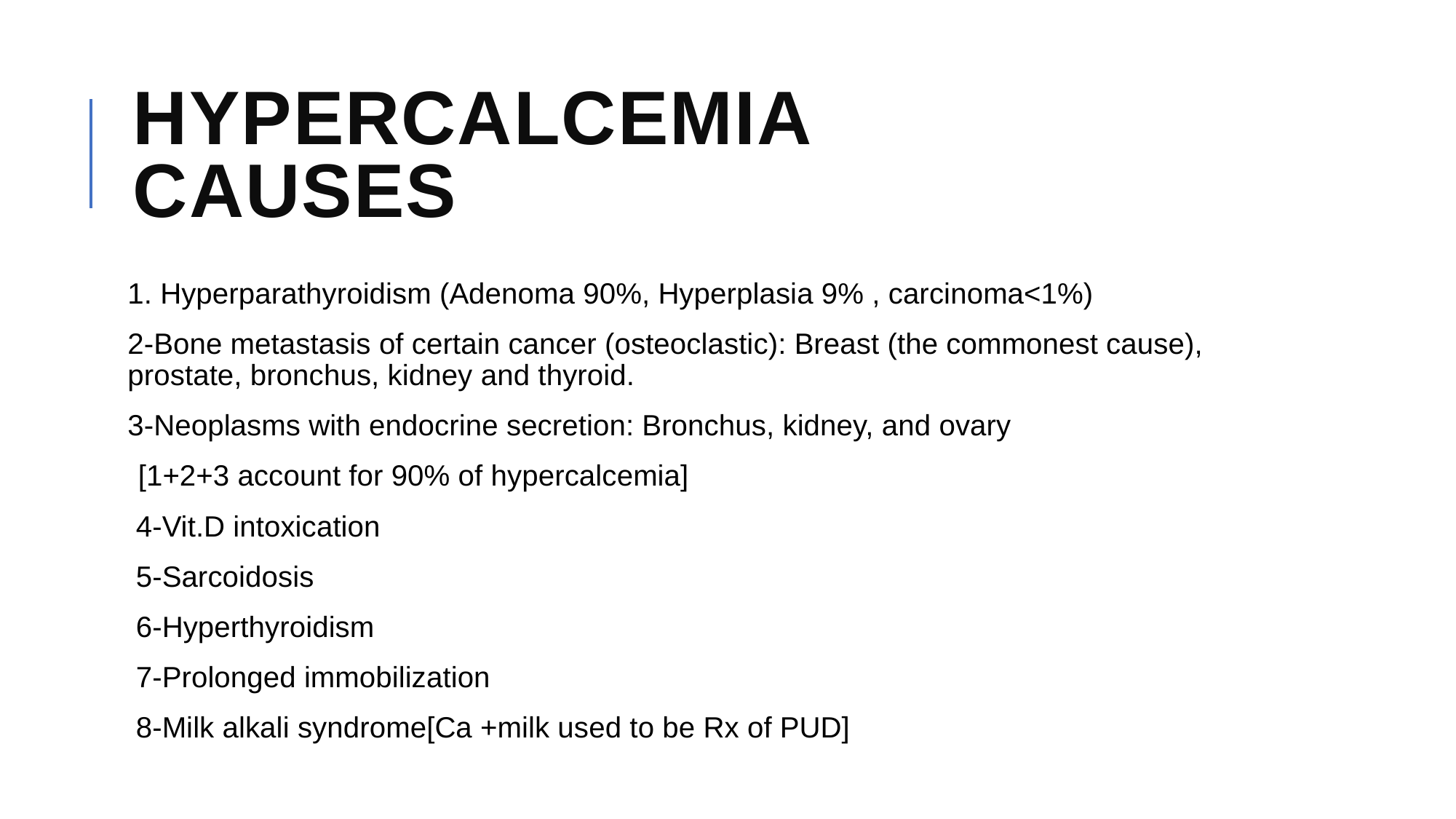

# Hypercalcemia Causes
1. Hyperparathyroidism (Adenoma 90%, Hyperplasia 9% , carcinoma<1%)
2-Bone metastasis of certain cancer (osteoclastic): Breast (the commonest cause), prostate, bronchus, kidney and thyroid.
3-Neoplasms with endocrine secretion: Bronchus, kidney, and ovary
[1+2+3 account for 90% of hypercalcemia]
 4-Vit.D intoxication
 5-Sarcoidosis
 6-Hyperthyroidism
 7-Prolonged immobilization
 8-Milk alkali syndrome[Ca +milk used to be Rx of PUD]